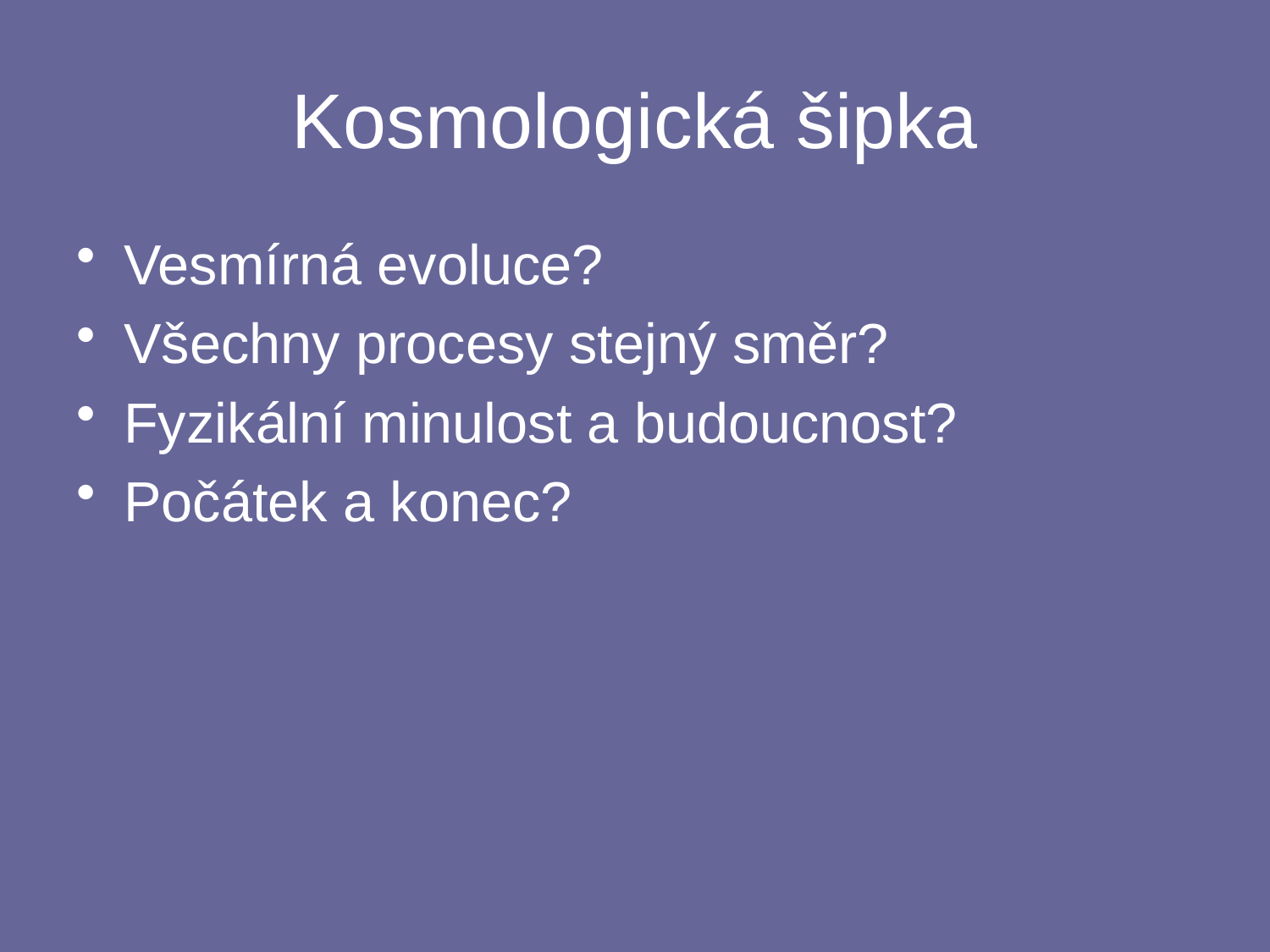

# Kosmologická šipka
Vesmírná evoluce?
Všechny procesy stejný směr?
Fyzikální minulost a budoucnost?
Počátek a konec?